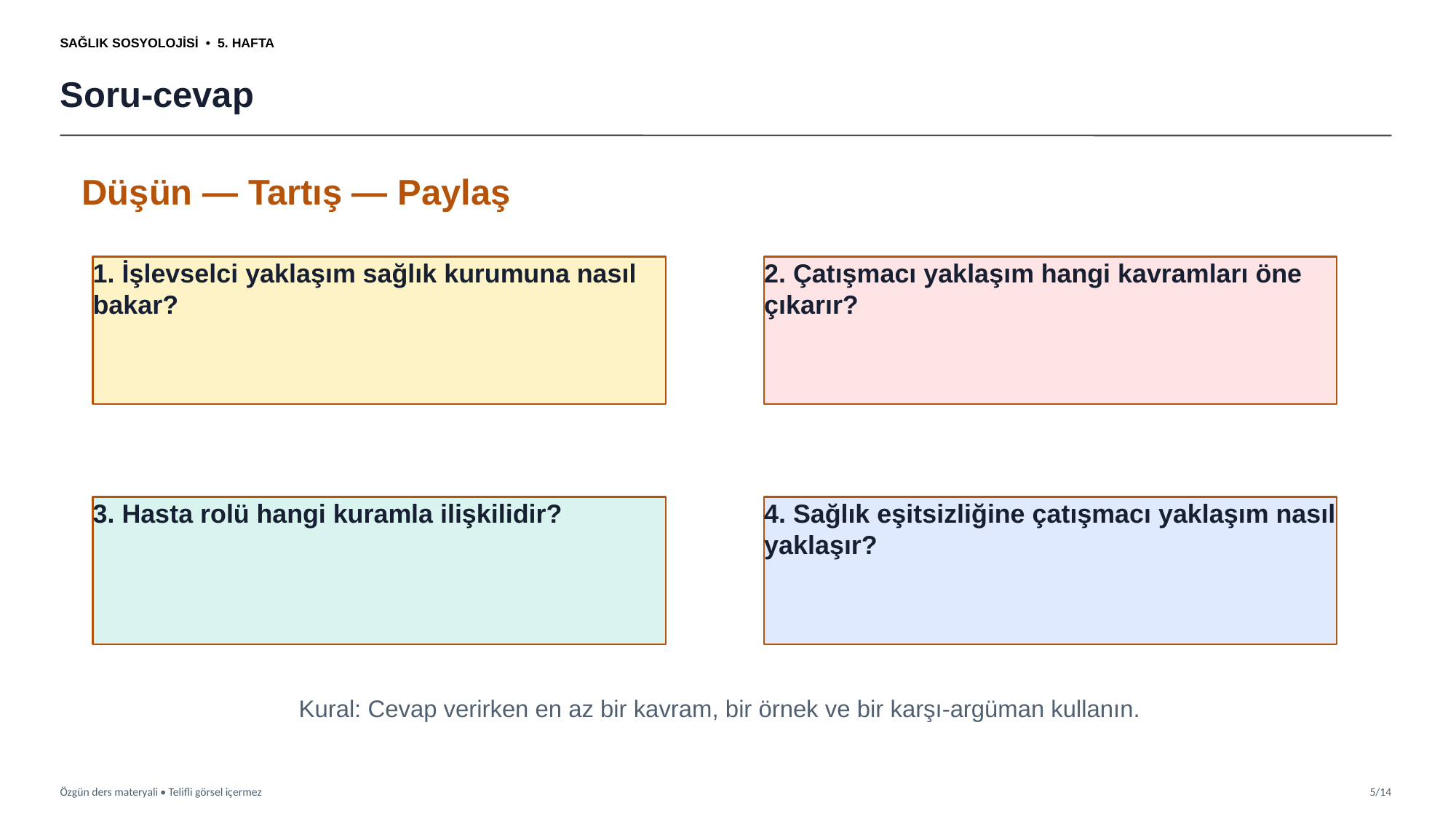

SAĞLIK SOSYOLOJİSİ  •  5. HAFTA
Soru-cevap

Düşün — Tartış — Paylaş
1. İşlevselci yaklaşım sağlık kurumuna nasıl bakar?
2. Çatışmacı yaklaşım hangi kavramları öne çıkarır?
3. Hasta rolü hangi kuramla ilişkilidir?
4. Sağlık eşitsizliğine çatışmacı yaklaşım nasıl yaklaşır?
Kural: Cevap verirken en az bir kavram, bir örnek ve bir karşı-argüman kullanın.
Özgün ders materyali • Telifli görsel içermez
5/14